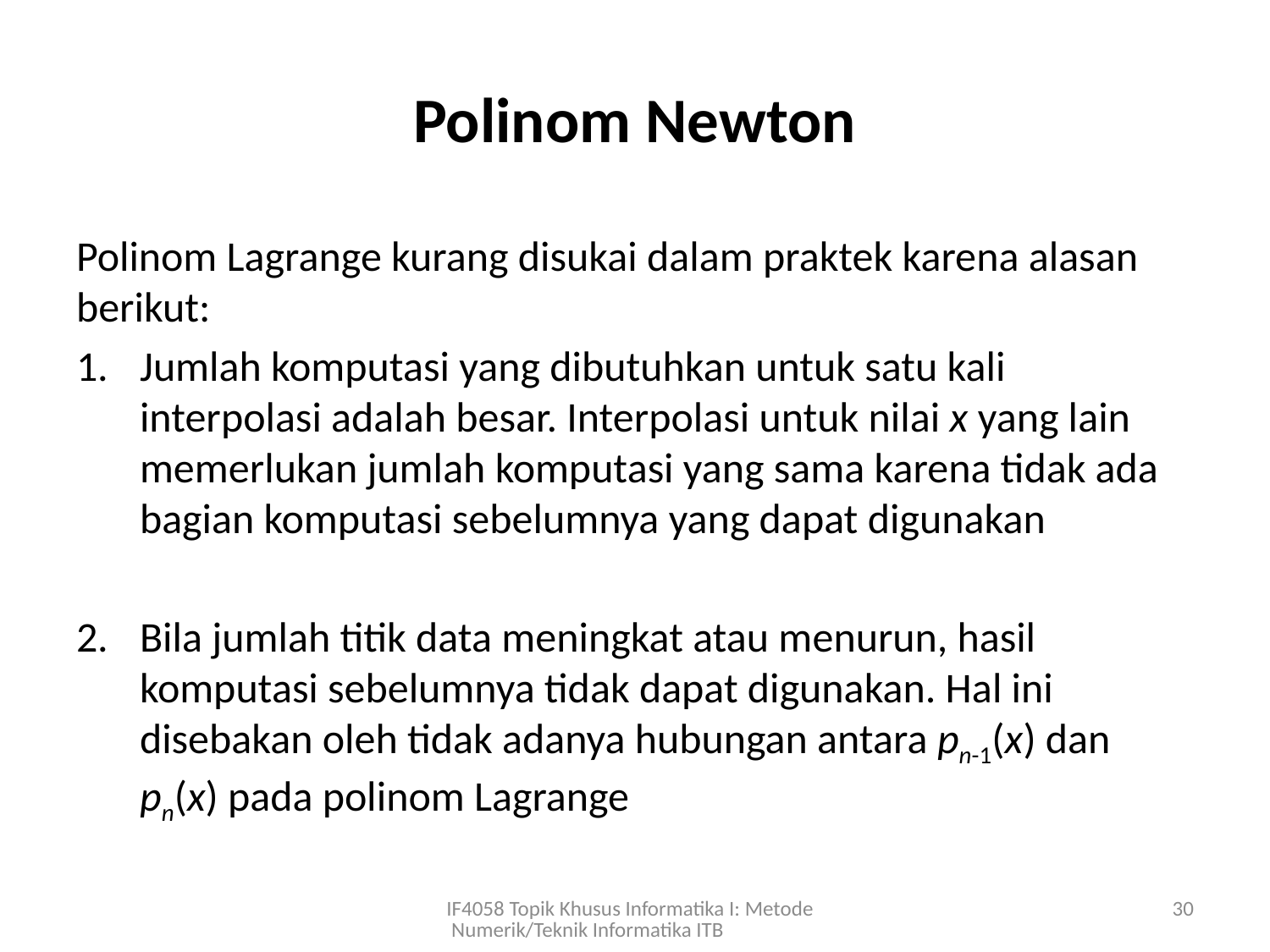

# Polinom Newton
Polinom Lagrange kurang disukai dalam praktek karena alasan berikut:
Jumlah komputasi yang dibutuhkan untuk satu kali interpolasi adalah besar. Interpolasi untuk nilai x yang lain memerlukan jumlah komputasi yang sama karena tidak ada bagian komputasi sebelumnya yang dapat digunakan

Bila jumlah titik data meningkat atau menurun, hasil komputasi sebelumnya tidak dapat digunakan. Hal ini disebakan oleh tidak adanya hubungan antara pn-1(x) dan pn(x) pada polinom Lagrange
IF4058 Topik Khusus Informatika I: Metode  Numerik/Teknik Informatika ITB
30